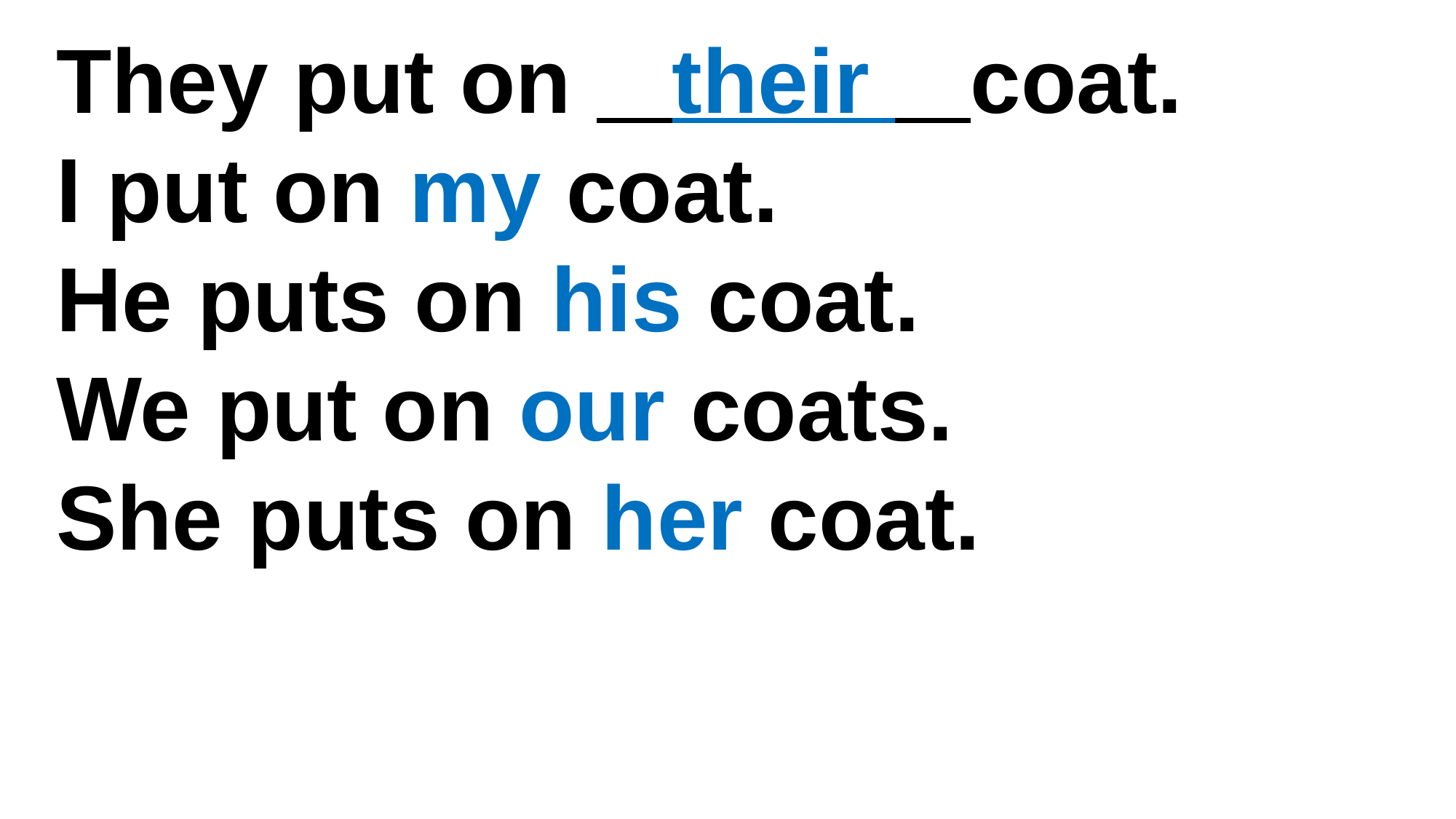

They put on    their    coat.
I put on my coat.
He puts on his coat.
We put on our coats.
She puts on her coat.